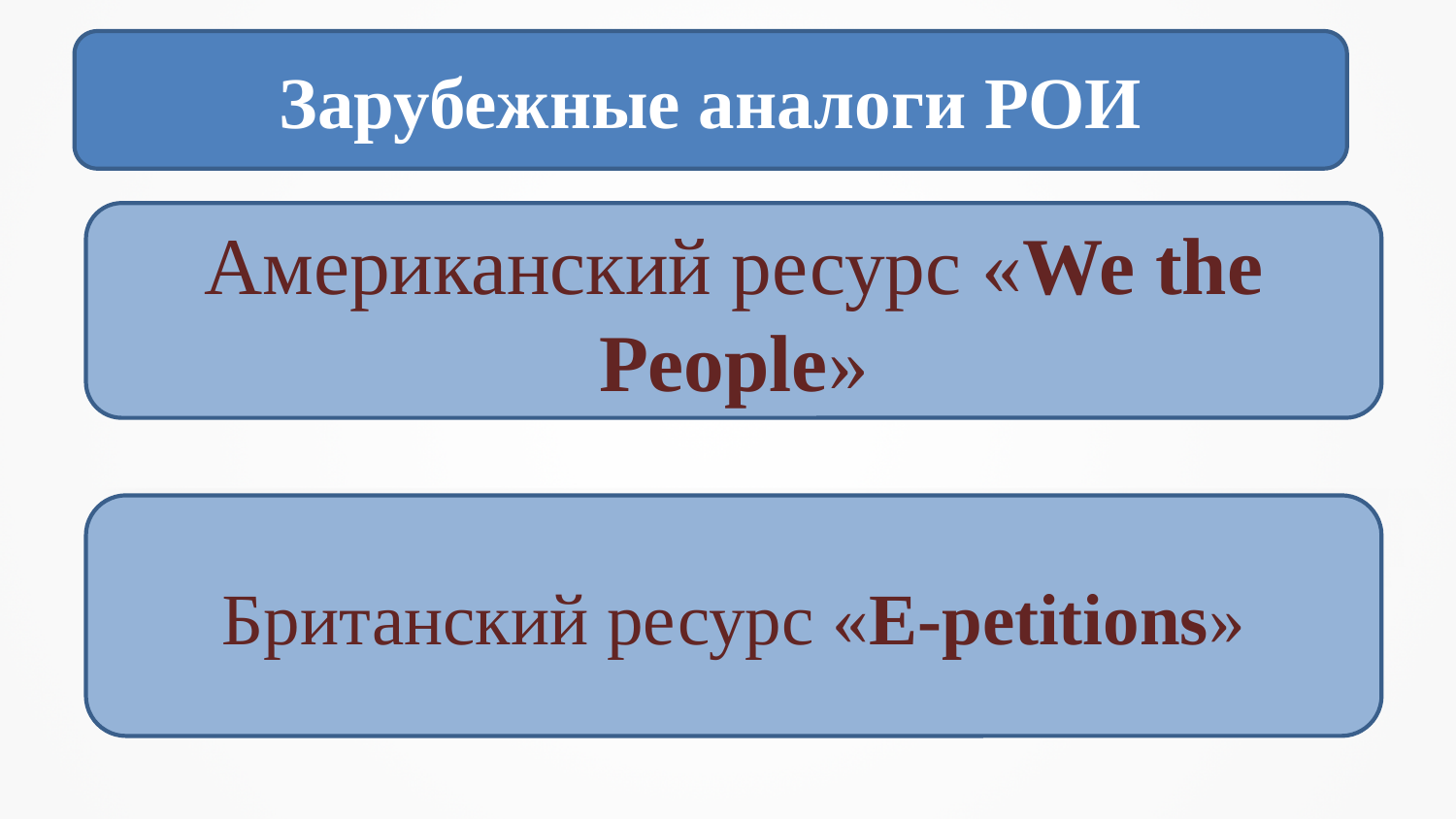

Зарубежные аналоги РОИ
#

Американский ресурс «We the People»
Британский ресурс «E-petitions»